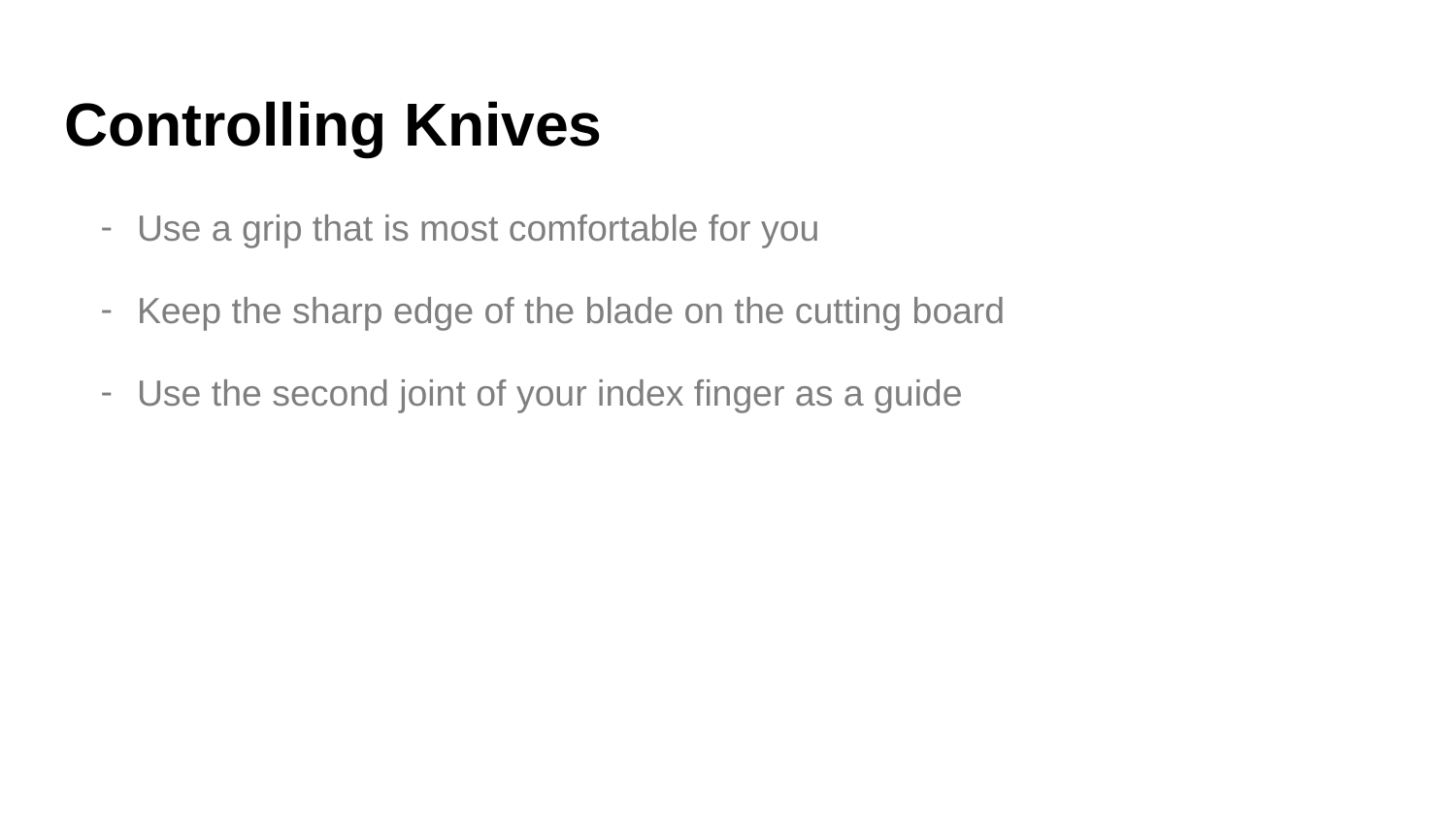

# Controlling Knives
Use a grip that is most comfortable for you
Keep the sharp edge of the blade on the cutting board
Use the second joint of your index finger as a guide